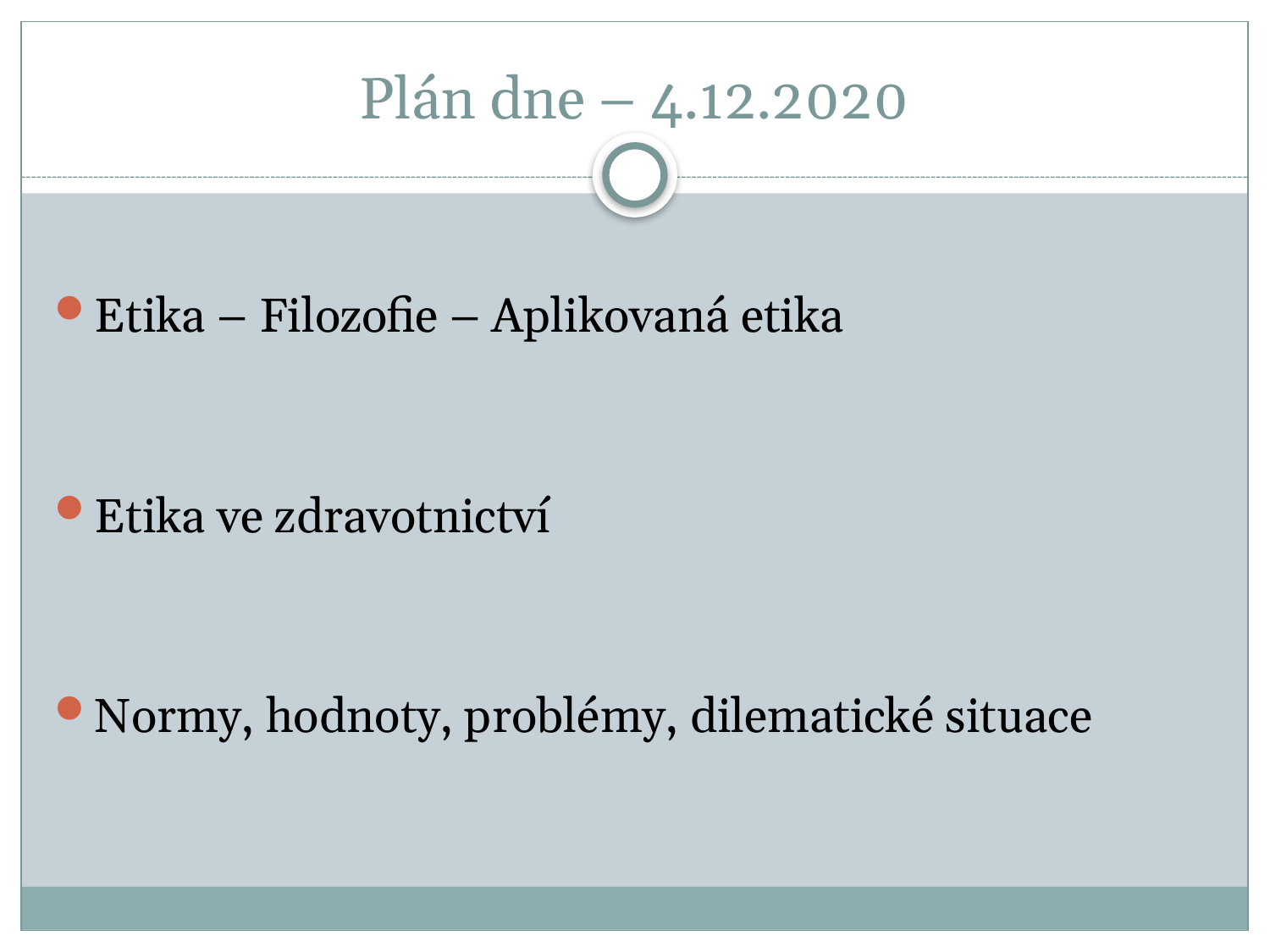

# Plán dne – 4.12.2020

Etika – Filozofie – Aplikovaná etika

Etika ve zdravotnictví

Normy, hodnoty, problémy, dilematické situace